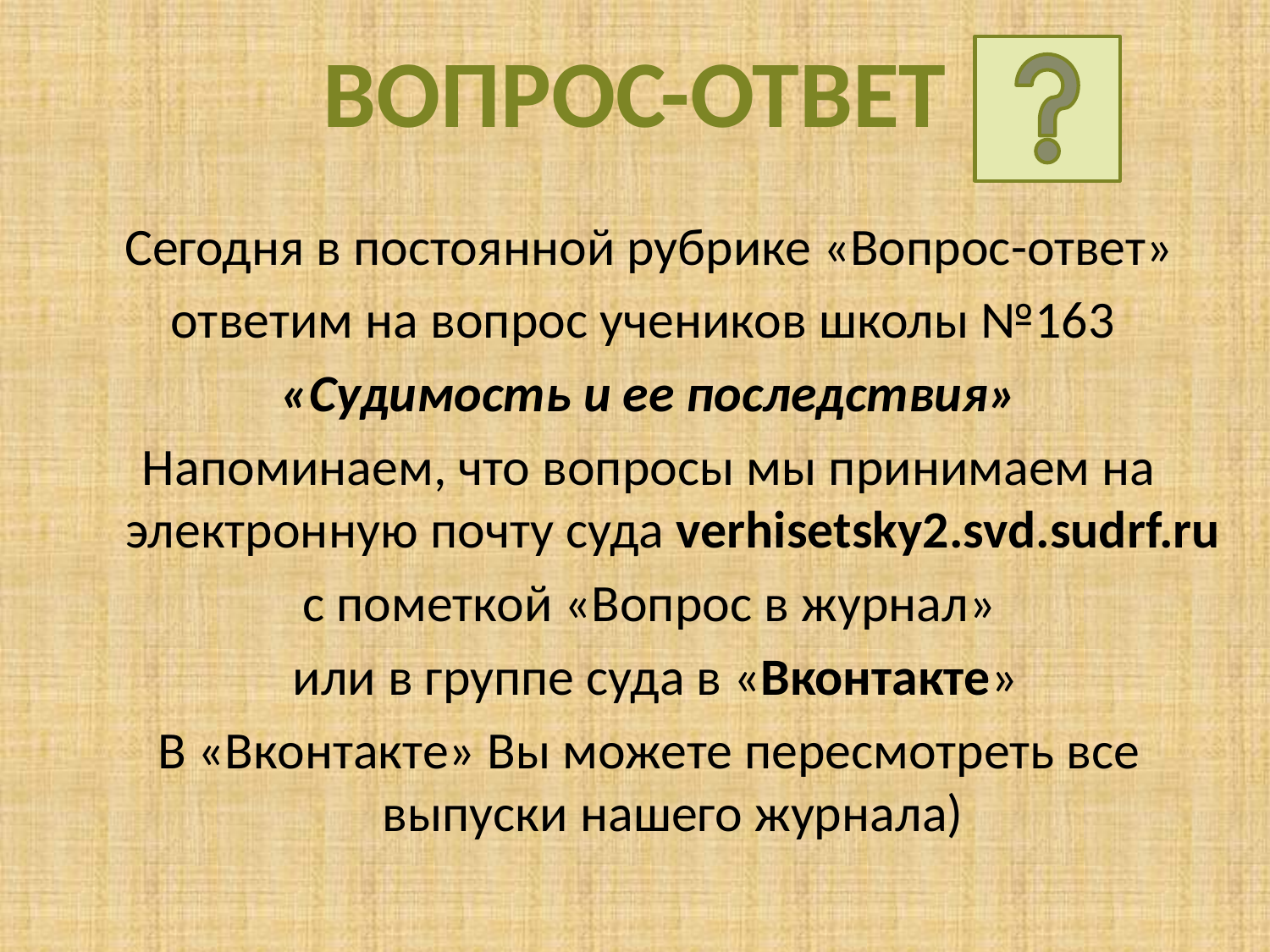

ВОПРОС-ОТВЕТ

Сегодня в постоянной рубрике «Вопрос-ответ»
ответим на вопрос учеников школы №163
«Судимость и ее последствия»
Напоминаем, что вопросы мы принимаем на электронную почту суда verhisetsky2.svd.sudrf.ru
с пометкой «Вопрос в журнал»
 или в группе суда в «Вконтакте»
В «Вконтакте» Вы можете пересмотреть все выпуски нашего журнала)